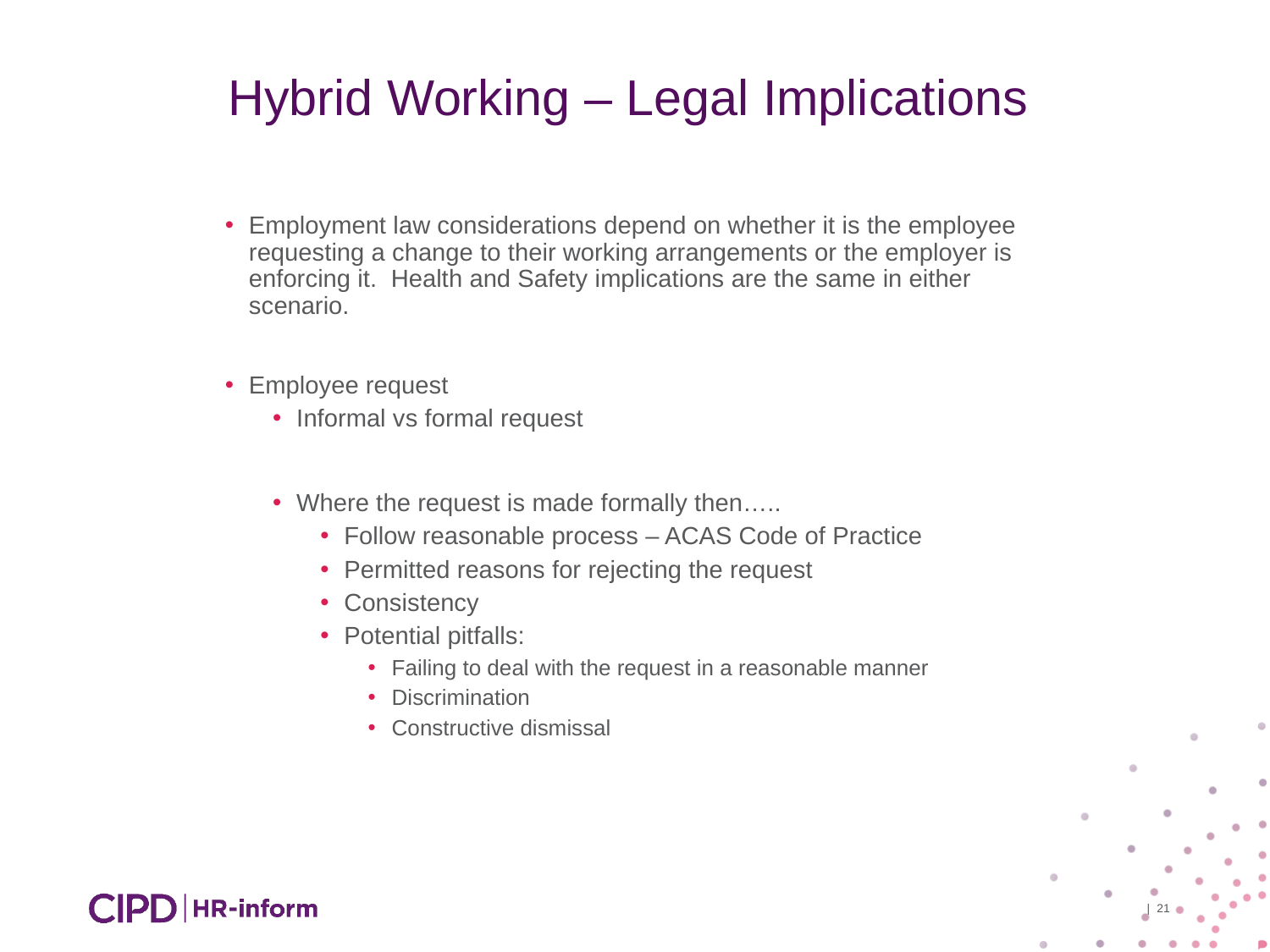

Hybrid Working – Legal Implications
Employment law considerations depend on whether it is the employee requesting a change to their working arrangements or the employer is enforcing it.  Health and Safety implications are the same in either scenario.

Employee request
Informal vs formal request

Where the request is made formally then…..
Follow reasonable process – ACAS Code of Practice
Permitted reasons for rejecting the request
Consistency
Potential pitfalls:
Failing to deal with the request in a reasonable manner
Discrimination
Constructive dismissal

|  21